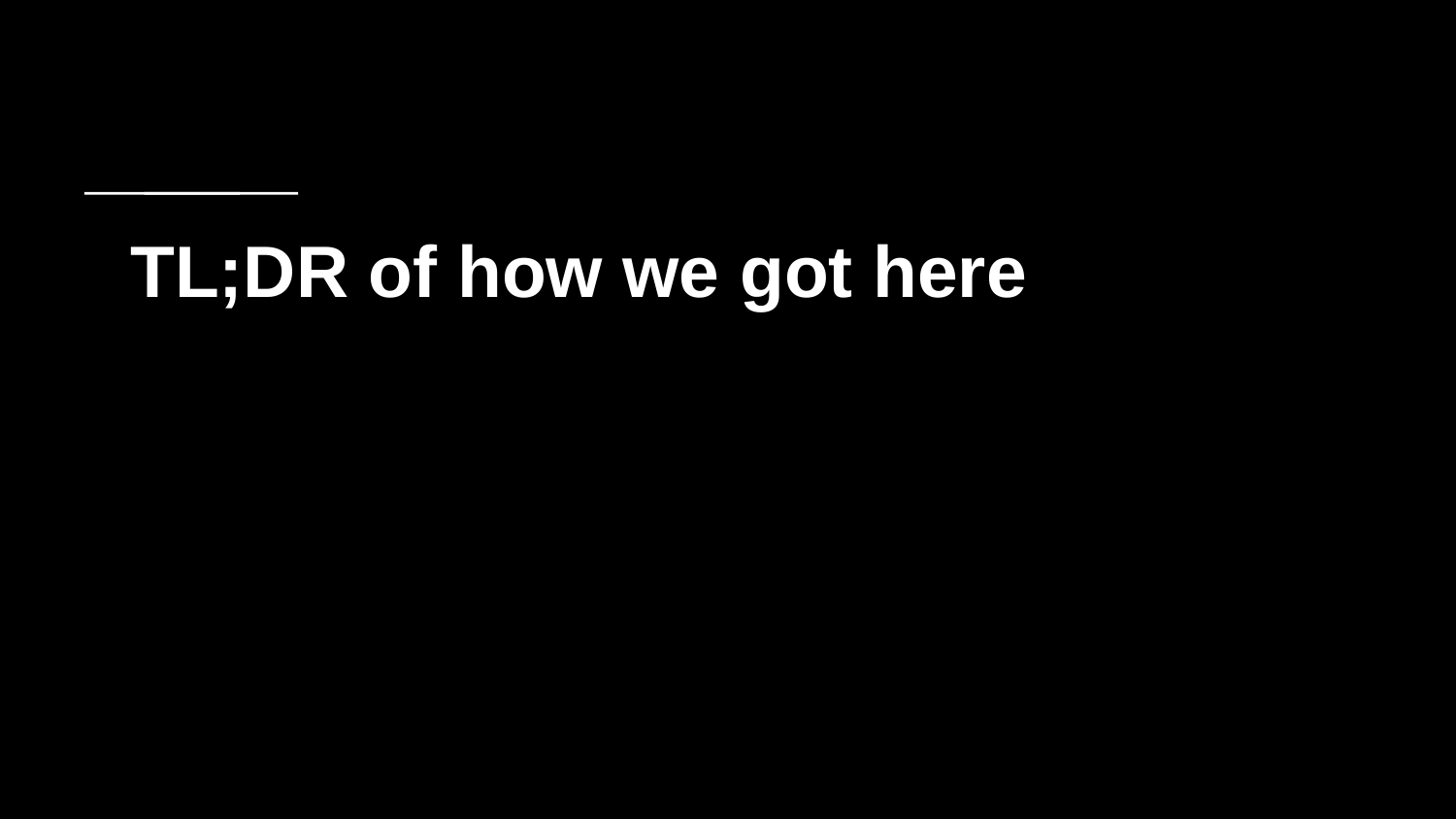

# TL;DR of how we got here